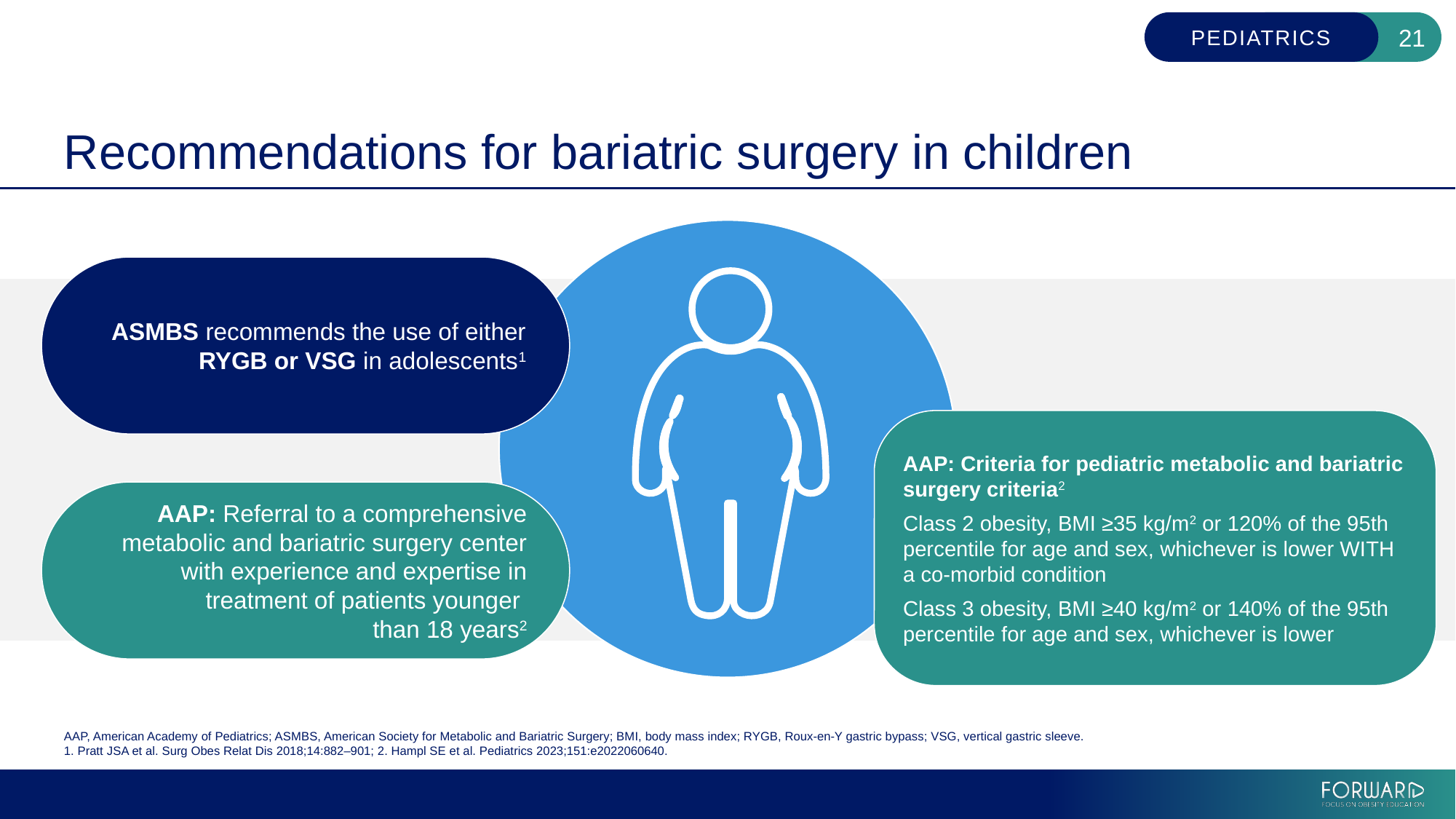

# Recommendations for bariatric surgery in children

ASMBS recommends the use of either
RYGB or VSG in adolescents1

AAP: Criteria for pediatric metabolic and bariatric surgery criteria2
Class 2 obesity, BMI ≥35 kg/m2 or 120% of the 95th percentile for age and sex, whichever is lower WITH a co-morbid condition
Class 3 obesity, BMI ≥40 kg/m2 or 140% of the 95th percentile for age and sex, whichever is lower
AAP: Referral to a comprehensive metabolic and bariatric surgery center with experience and expertise in treatment of patients younger
than 18 years2
AAP, American Academy of Pediatrics; ASMBS, American Society for Metabolic and Bariatric Surgery; BMI, body mass index; RYGB, Roux-en-Y gastric bypass; VSG, vertical gastric sleeve.
1. Pratt JSA et al. Surg Obes Relat Dis 2018;14:882–901; 2. Hampl SE et al. Pediatrics 2023;151:e2022060640.